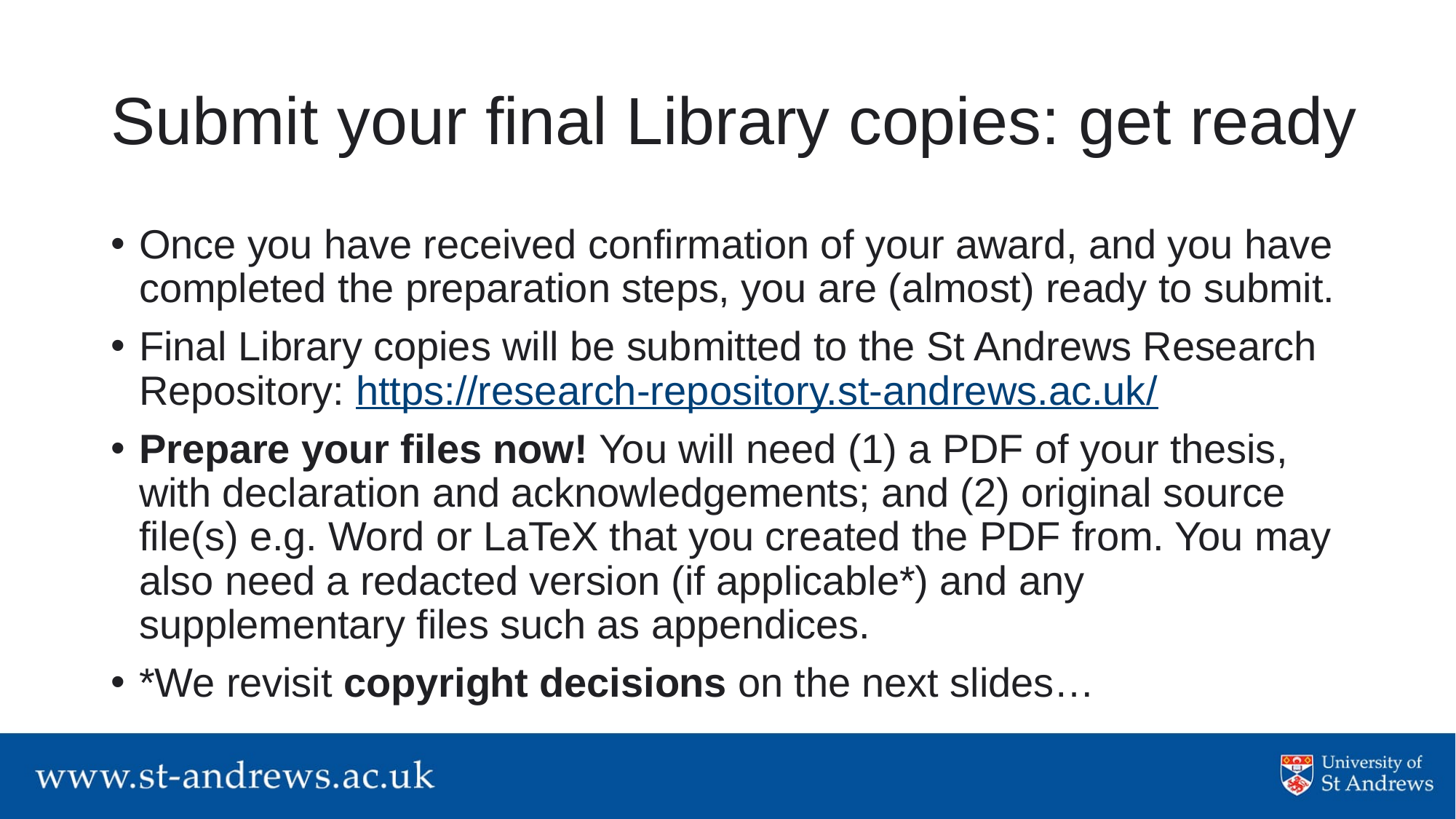

# Submit your final Library copies: get ready
Once you have received confirmation of your award, and you have completed the preparation steps, you are (almost) ready to submit.
Final Library copies will be submitted to the St Andrews Research Repository: https://research-repository.st-andrews.ac.uk/
Prepare your files now! You will need (1) a PDF of your thesis, with declaration and acknowledgements; and (2) original source file(s) e.g. Word or LaTeX that you created the PDF from. You may also need a redacted version (if applicable*) and any supplementary files such as appendices.
*We revisit copyright decisions on the next slides…